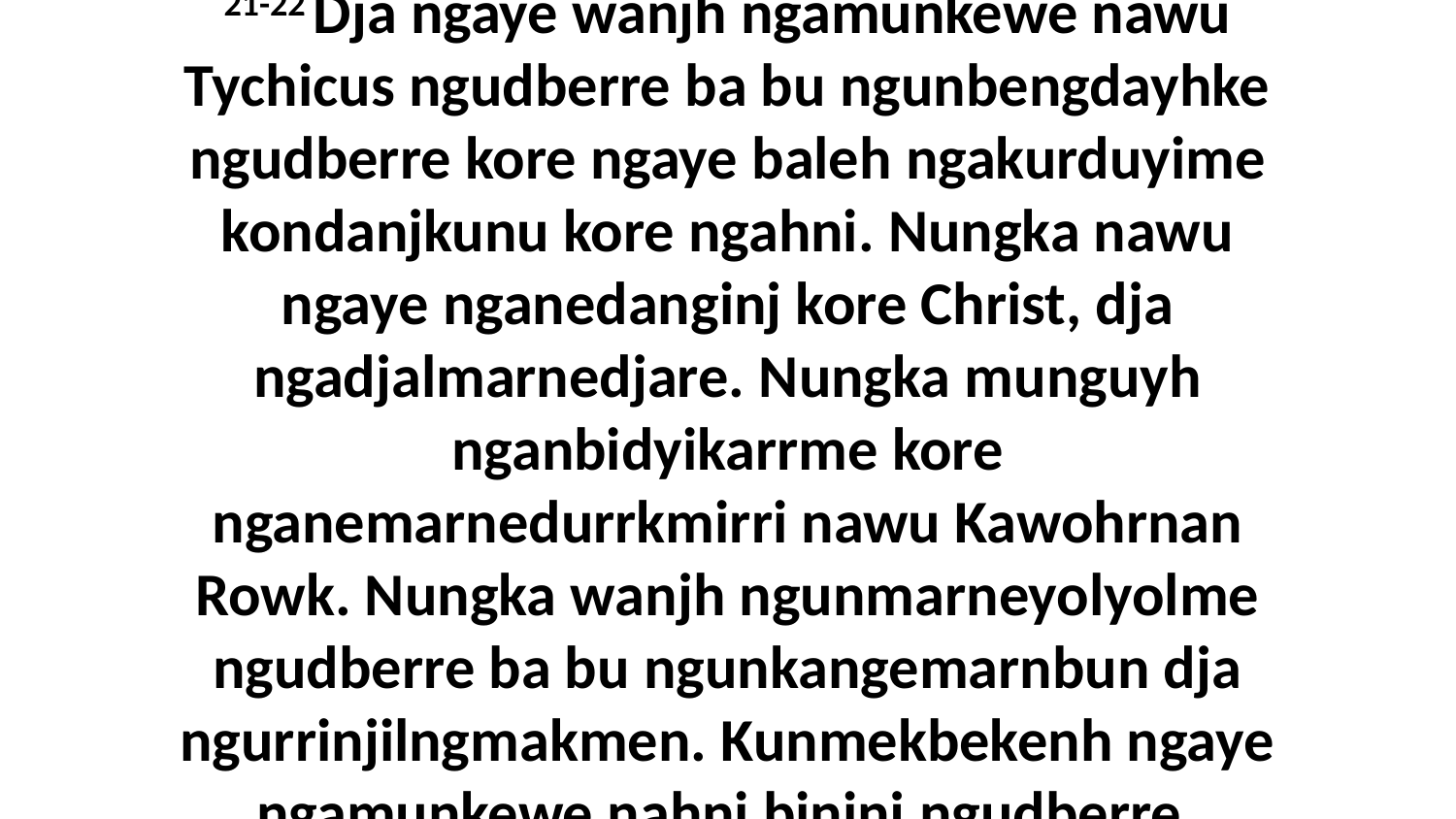

21-22 Dja ngaye wanjh ngamunkewe nawu Tychicus ngudberre ba bu ngunbengdayhke ngudberre kore ngaye baleh ngakurduyime kondanjkunu kore ngahni. Nungka nawu ngaye nganedanginj kore Christ, dja ngadjalmarnedjare. Nungka munguyh nganbidyikarrme kore nganemarnedurrkmirri nawu Kawohrnan Rowk. Nungka wanjh ngunmarneyolyolme ngudberre ba bu ngunkangemarnbun dja ngurrinjilngmakmen. Kunmekbekenh ngaye ngamunkewe nahni bininj ngudberre.